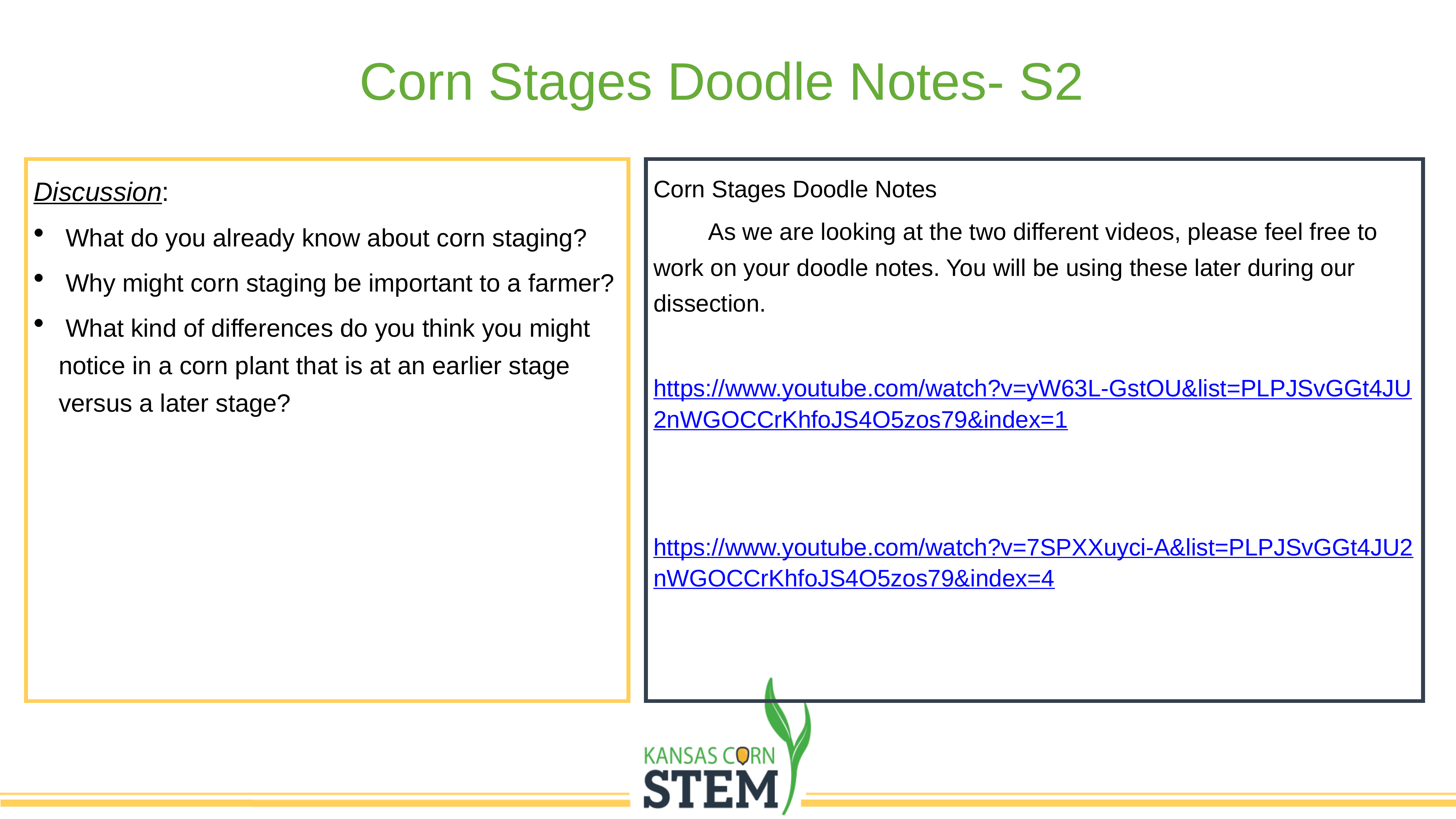

Corn Stages Doodle Notes- S2
Discussion:
 What do you already know about corn staging?
 Why might corn staging be important to a farmer?
 What kind of differences do you think you might notice in a corn plant that is at an earlier stage versus a later stage?
Corn Stages Doodle Notes
	As we are looking at the two different videos, please feel free to work on your doodle notes. You will be using these later during our dissection.

https://www.youtube.com/watch?v=yW63L-GstOU&list=PLPJSvGGt4JU2nWGOCCrKhfoJS4O5zos79&index=1

https://www.youtube.com/watch?v=7SPXXuyci-A&list=PLPJSvGGt4JU2nWGOCCrKhfoJS4O5zos79&index=4